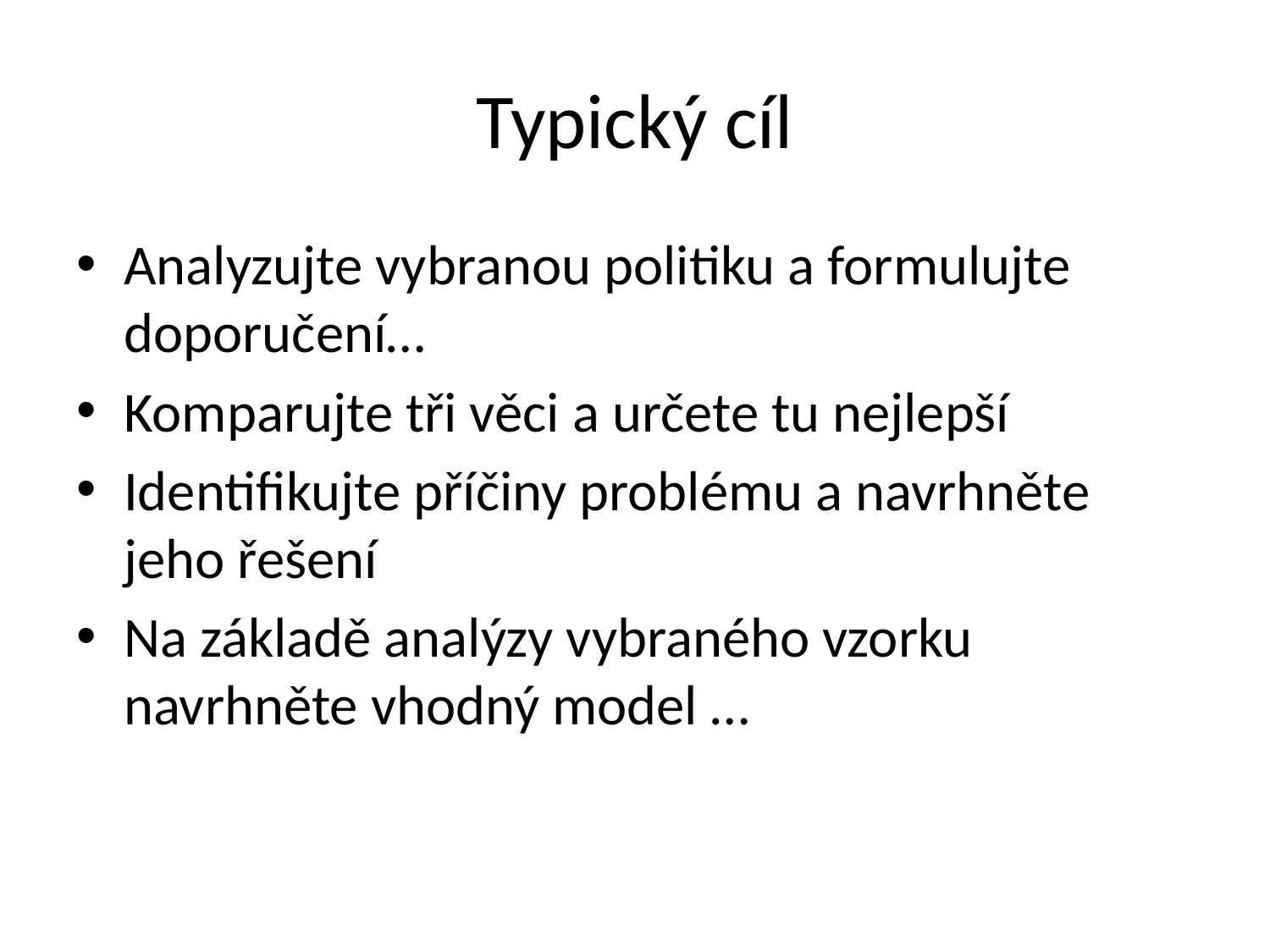

# Typický cíl
Analyzujte vybranou politiku a formulujte doporučení…
Komparujte tři věci a určete tu nejlepší
Identifikujte příčiny problému a navrhněte jeho řešení
Na základě analýzy vybraného vzorku navrhněte vhodný model …